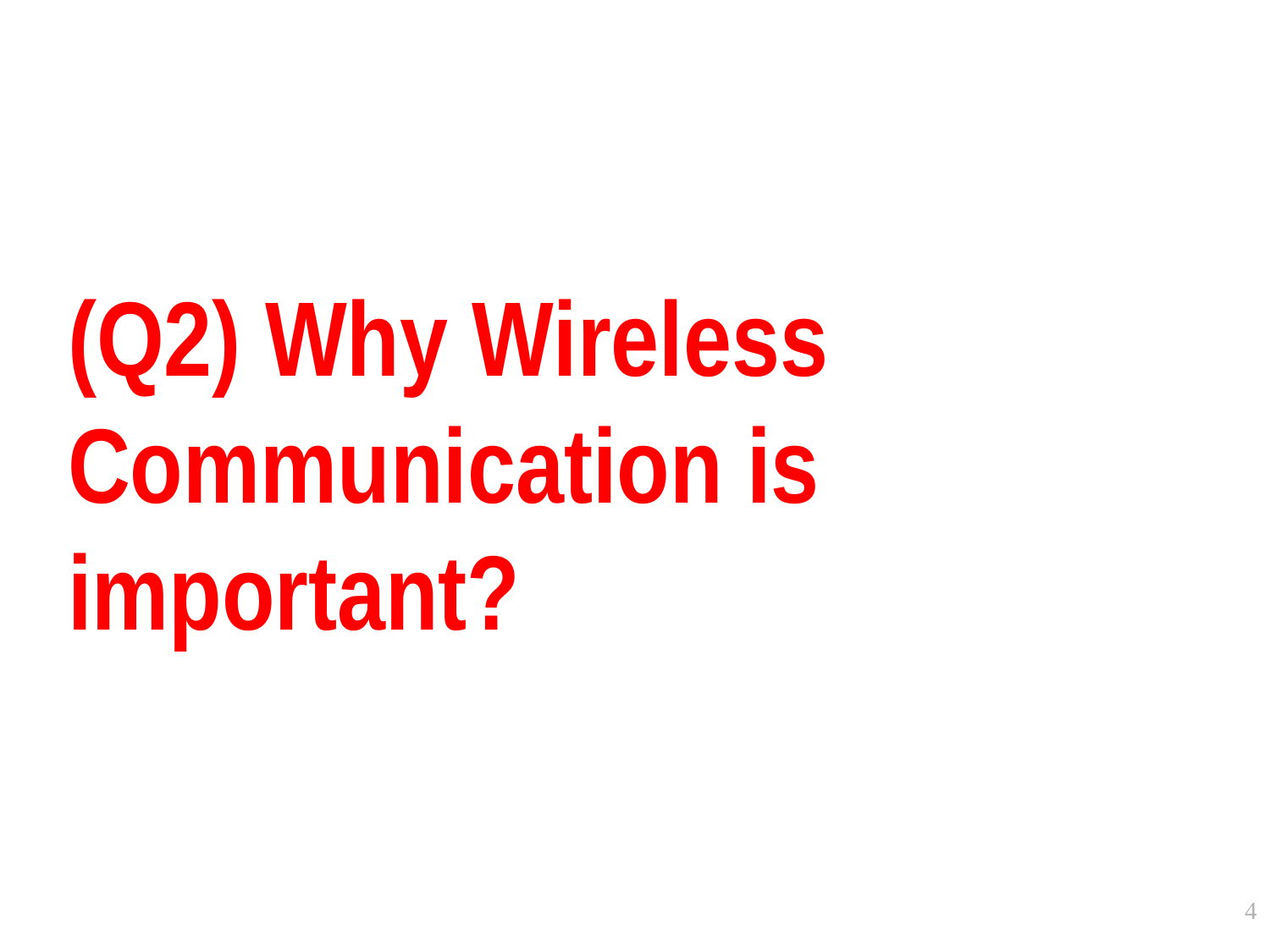

(Q2) Why Wireless Communication is important?
4